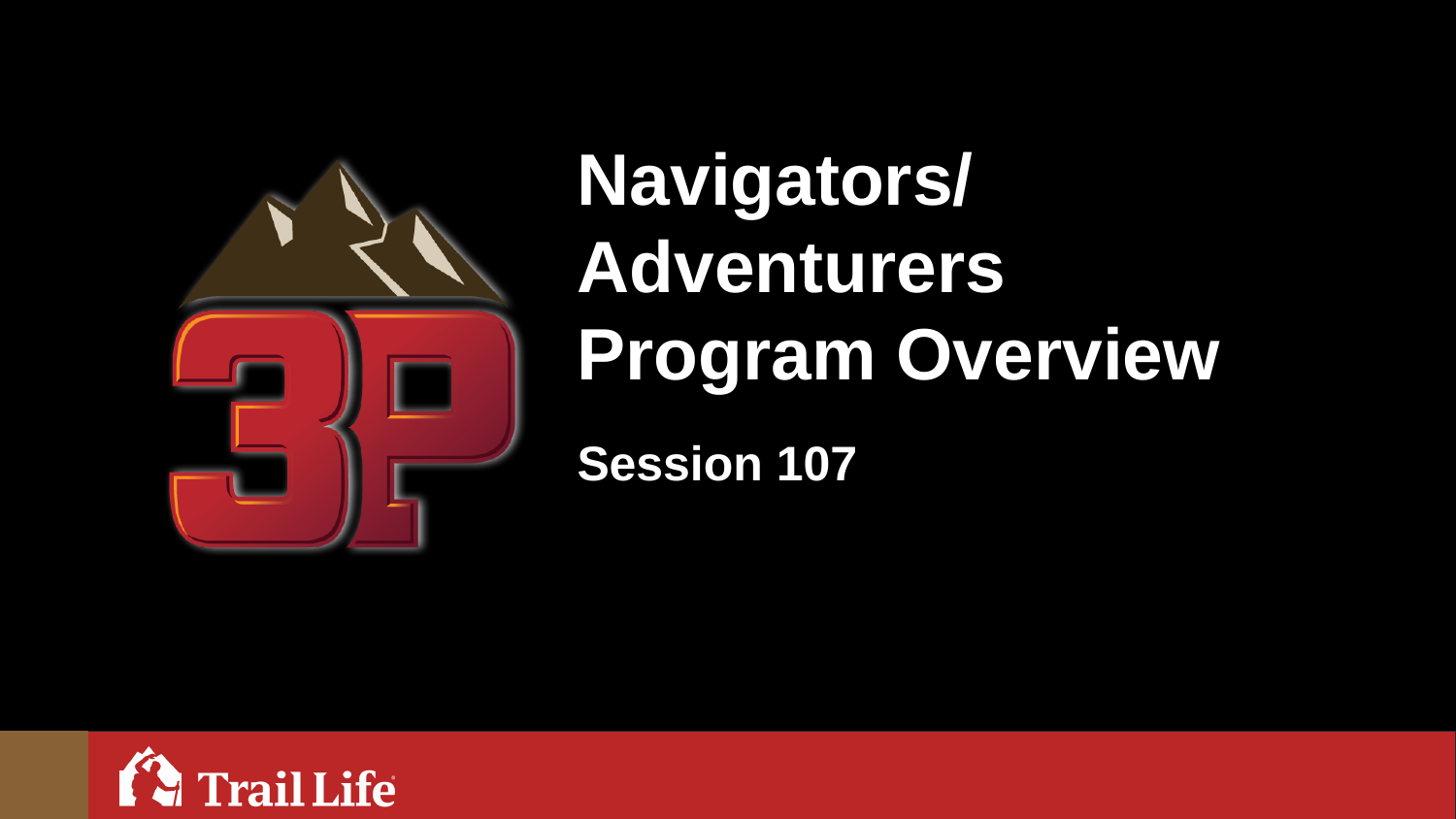

# Navigators/ Adventurers
Program Overview
Session 107